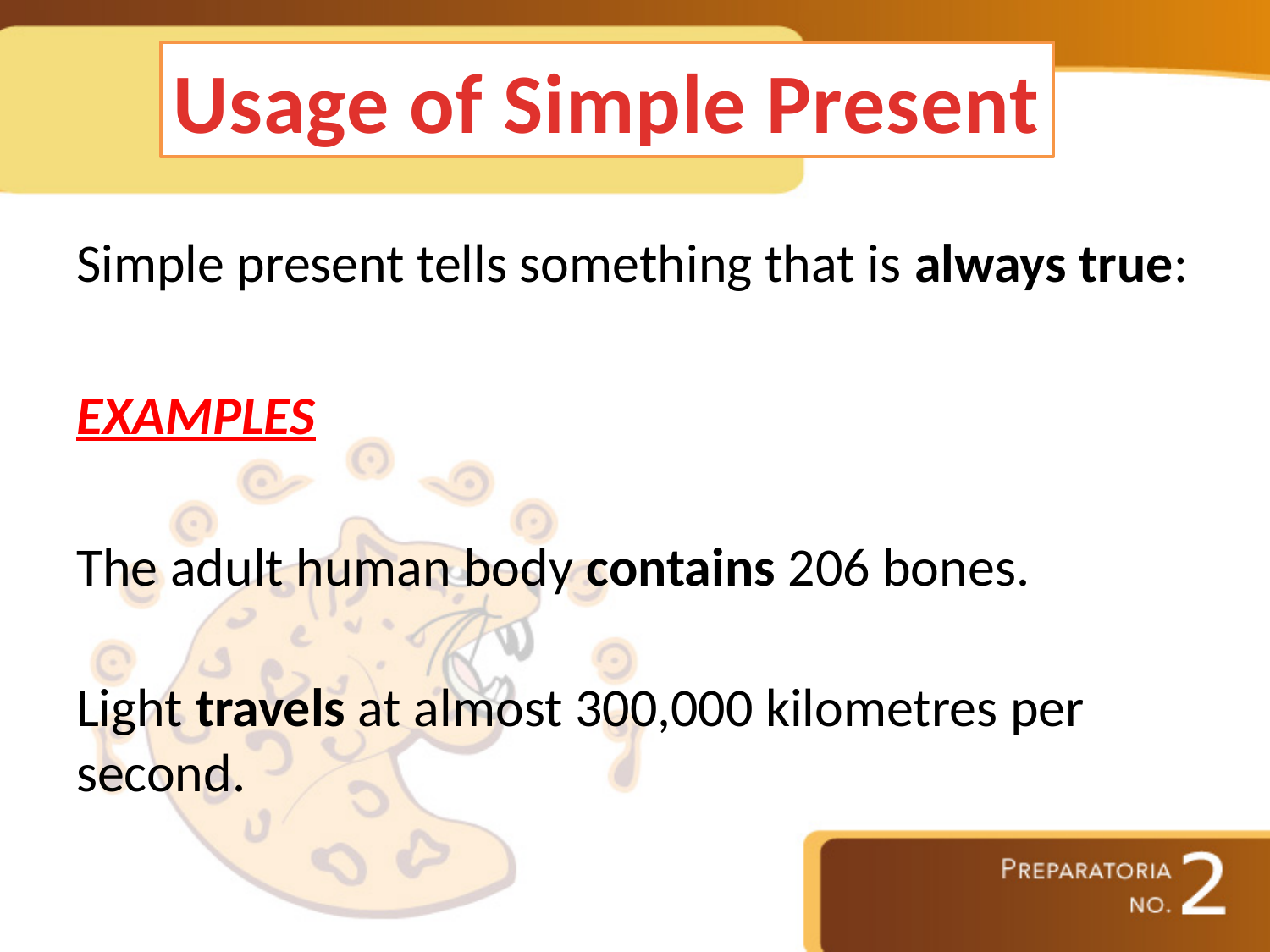

Usage of Simple Present
Simple present tells something that is always true:

EXAMPLES

The adult human body contains 206 bones.
Light travels at almost 300,000 kilometres per second.